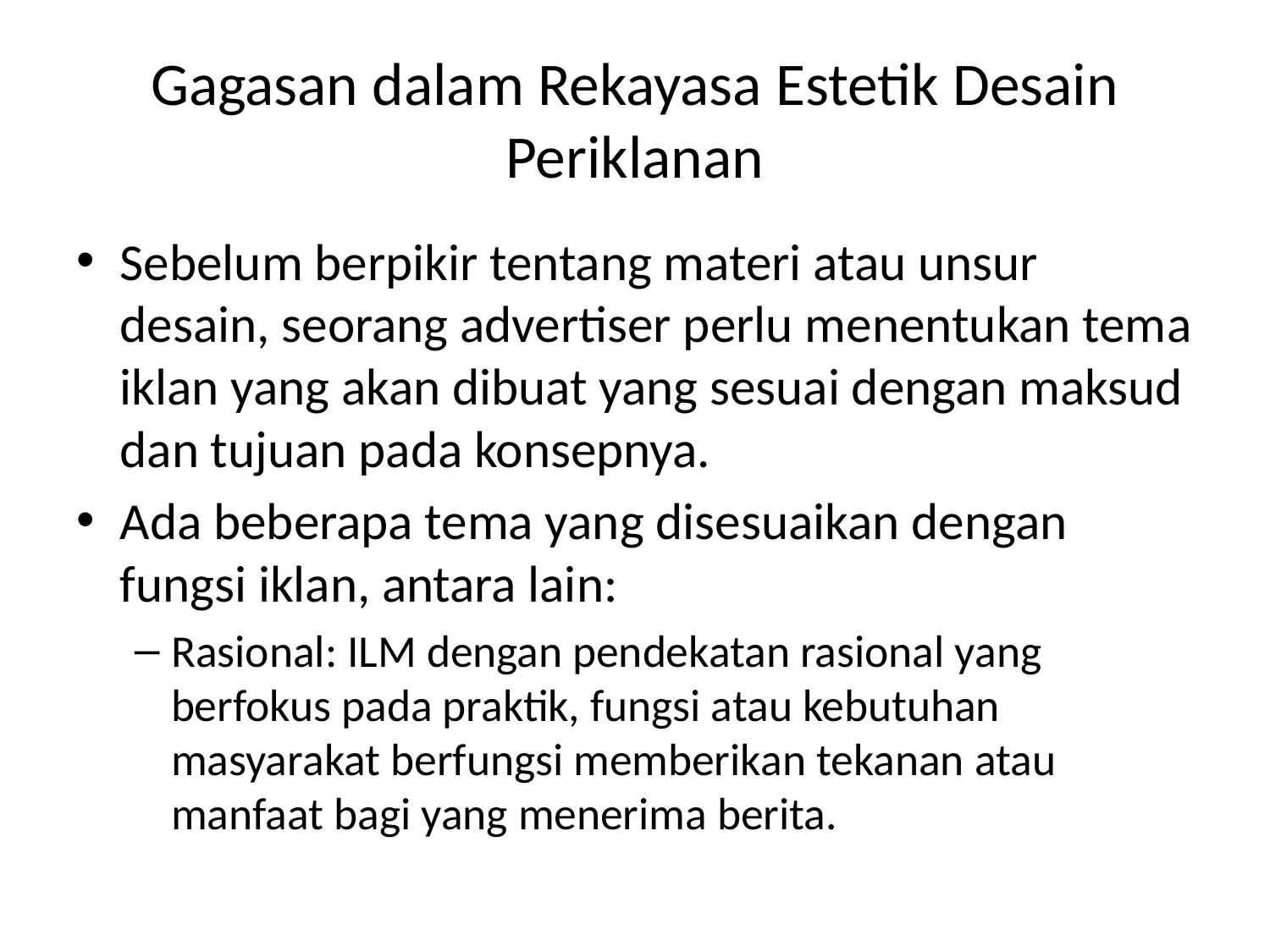

# Gagasan dalam Rekayasa Estetik Desain Periklanan
Sebelum berpikir tentang materi atau unsur desain, seorang advertiser perlu menentukan tema iklan yang akan dibuat yang sesuai dengan maksud dan tujuan pada konsepnya.
Ada beberapa tema yang disesuaikan dengan fungsi iklan, antara lain:
Rasional: ILM dengan pendekatan rasional yang berfokus pada praktik, fungsi atau kebutuhan masyarakat berfungsi memberikan tekanan atau manfaat bagi yang menerima berita.